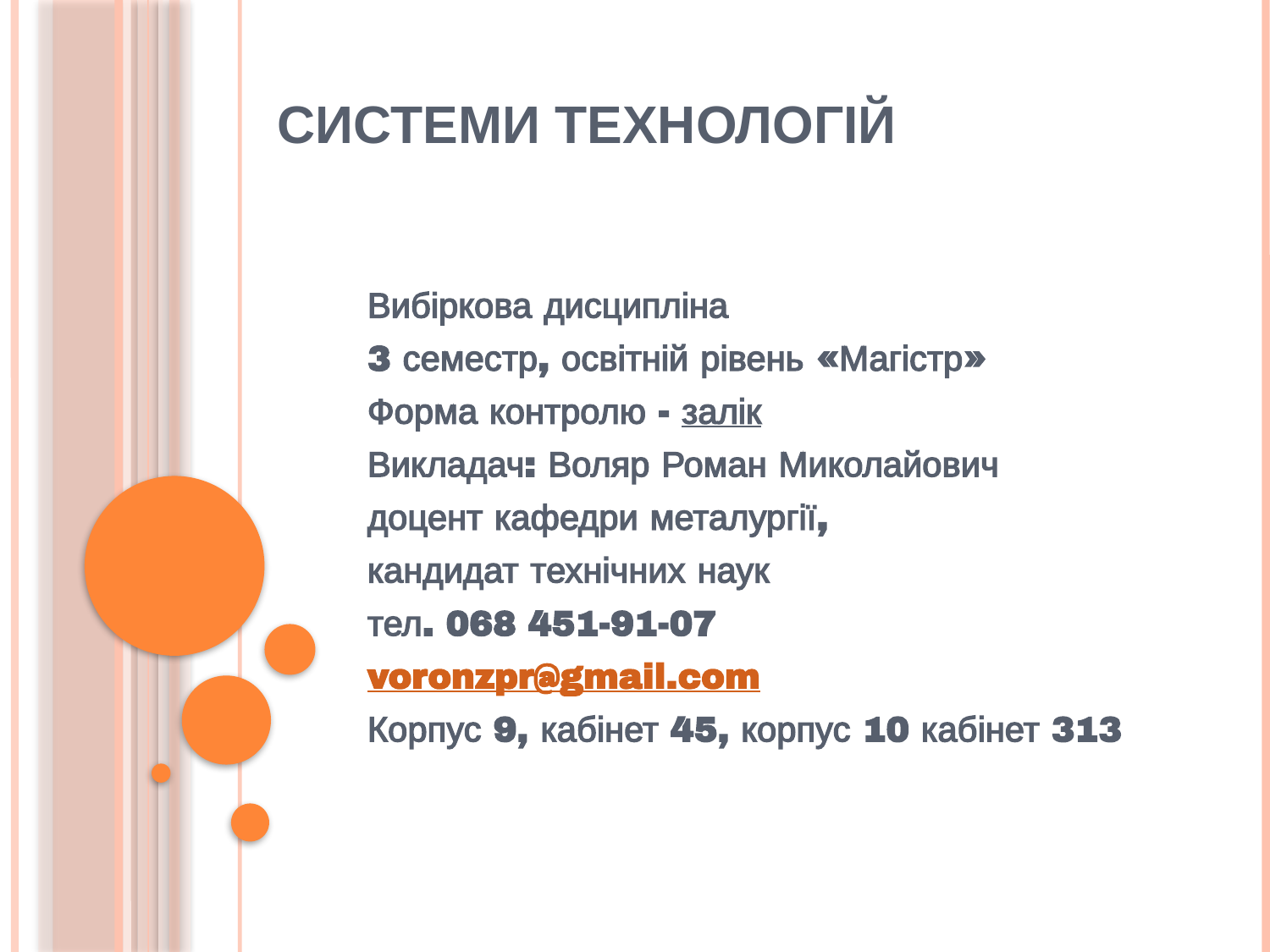

# СИСТЕМИ ТЕХНОЛОГІЙ
Вибіркова дисципліна
3 семестр, освітній рівень «Магістр»
Форма контролю - залік
Викладач: Воляр Роман Миколайович
доцент кафедри металургії,
кандидат технічних наук
тел. 068 451-91-07
voronzpr@gmail.com
Корпус 9, кабінет 45, корпус 10 кабінет 313